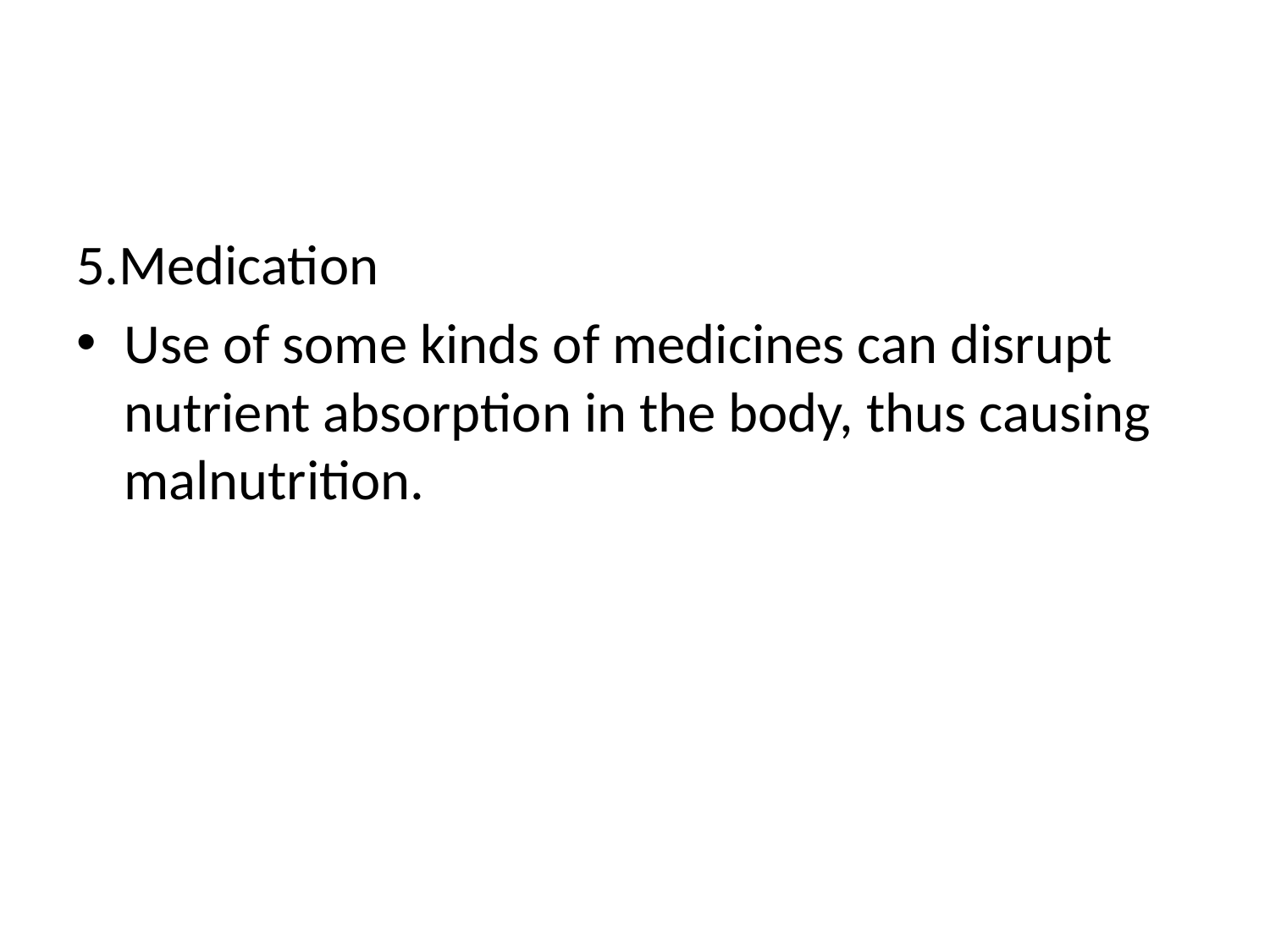

#
5.Medication
Use of some kinds of medicines can disrupt nutrient absorption in the body, thus causing malnutrition.